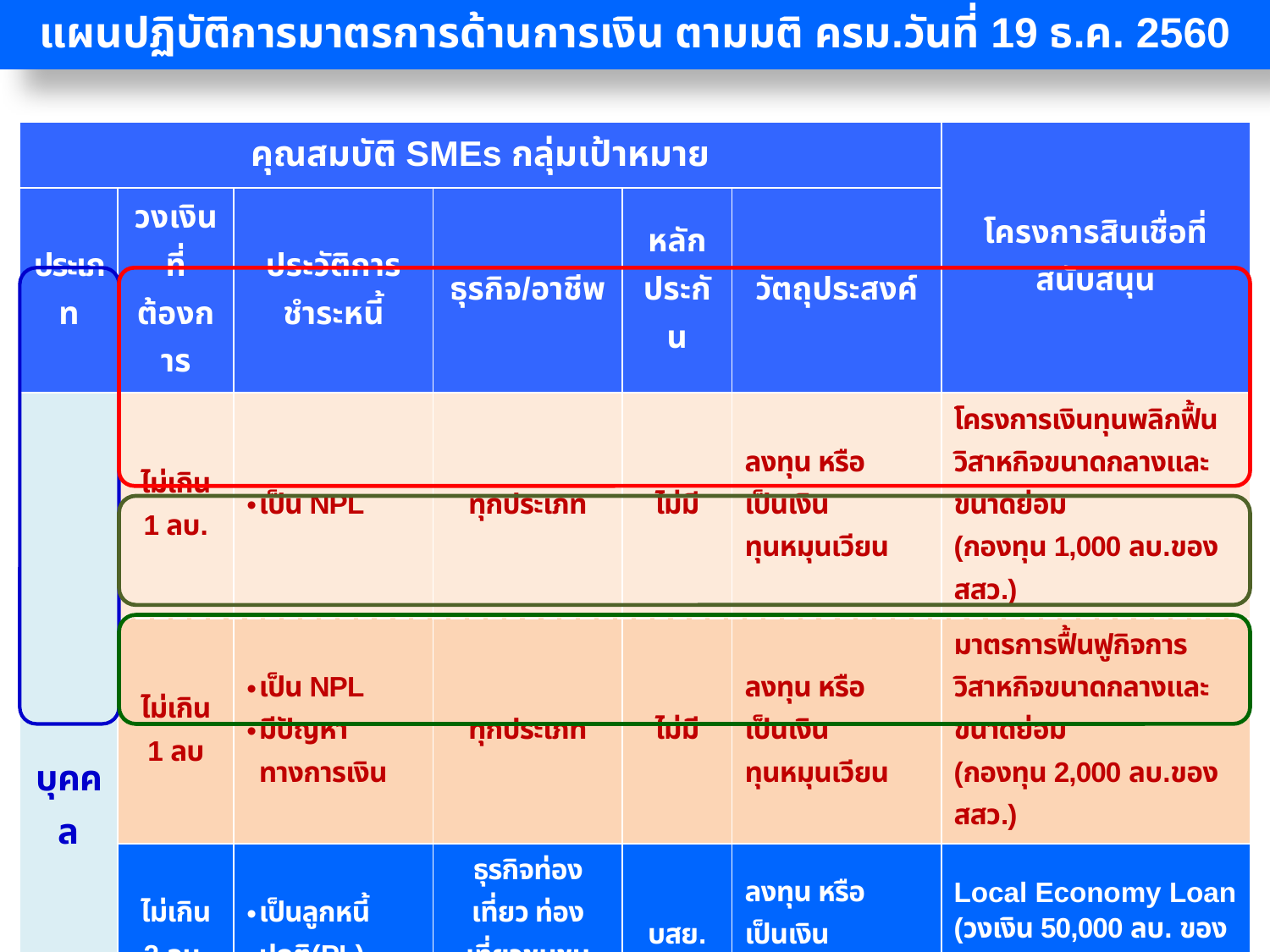

แผนปฏิบัติการมาตรการด้านการเงิน ตามมติ ครม.วันที่ 19 ธ.ค. 2560
| คุณสมบัติ SMEs กลุ่มเป้าหมาย |  |  |  |  |  | โครงการสินเชื่อที่สนับสนุน |
| --- | --- | --- | --- | --- | --- | --- |
| ประเภท | วงเงินที่ต้องการ | ประวัติการชำระหนี้ | ธุรกิจ/อาชีพ | หลัก ประกัน | วัตถุประสงค์ |  |
| บุคคล | ไม่เกิน 1 ลบ. | เป็น NPL | ทุกประเภท | ไม่มี | ลงทุน หรือ เป็นเงินทุนหมุนเวียน | โครงการเงินทุนพลิกฟื้นวิสาหกิจขนาดกลางและขนาดย่อม (กองทุน 1,000 ลบ.ของ สสว.) |
|  | ไม่เกิน 1 ลบ | เป็น NPL มีปัญหาทางการเงิน | ทุกประเภท | ไม่มี | ลงทุน หรือ เป็นเงินทุนหมุนเวียน | มาตรการฟื้นฟูกิจการวิสาหกิจขนาดกลางและขนาดย่อม (กองทุน 2,000 ลบ.ของ สสว.) |
|  | ไม่เกิน 2.ลบ. | เป็นลูกหนี้ปกติ(PL) | ธุรกิจท่องเที่ยว ท่องเที่ยวชุมชน เกษตรแปรรูป | บสย. | ลงทุน หรือ เป็นเงินทุนหมุนเวียน | Local Economy Loan (วงเงิน 50,000 ลบ. ของ ธพว.) |
|  | ไม่เกิน 15 ลบ. | เป็นลูกหนี้ปกติ (PL) | กลุ่มธุรกิจ 10-S Curve | ตามเกณฑ์ธปท. | ลงทุน ควบคู่ เงินทุนหมุนเวียน เพื่อปรับปรุงเครื่องจักร | Transformation Loan เสริมแกร่ง (วงเงิน 20,000 ลบ. ของ ออมสิน) |